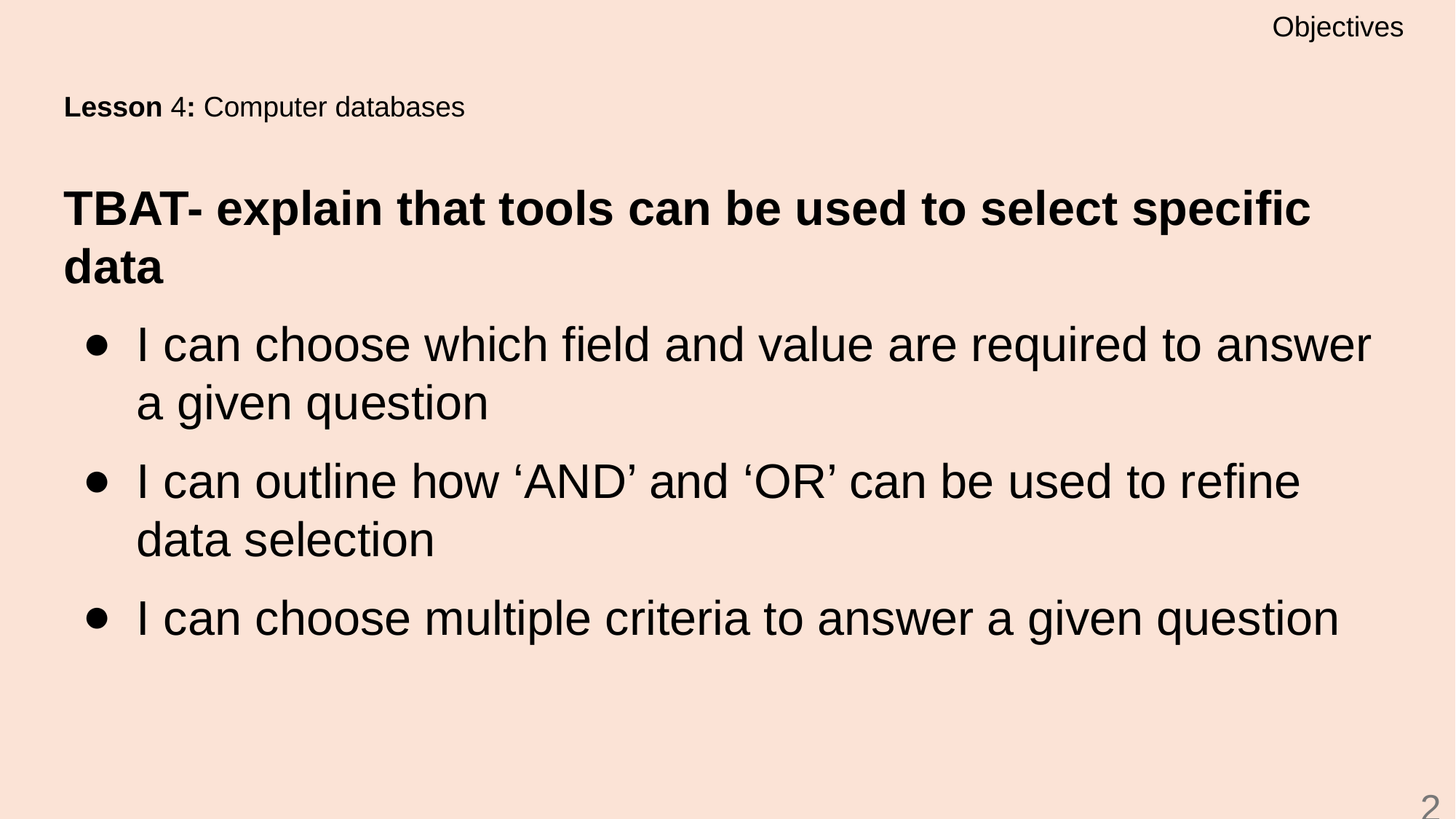

Objectives
# Lesson 4: Computer databases
TBAT- explain that tools can be used to select specific data
I can choose which field and value are required to answer a given question
I can outline how ‘AND’ and ‘OR’ can be used to refine data selection
I can choose multiple criteria to answer a given question

22